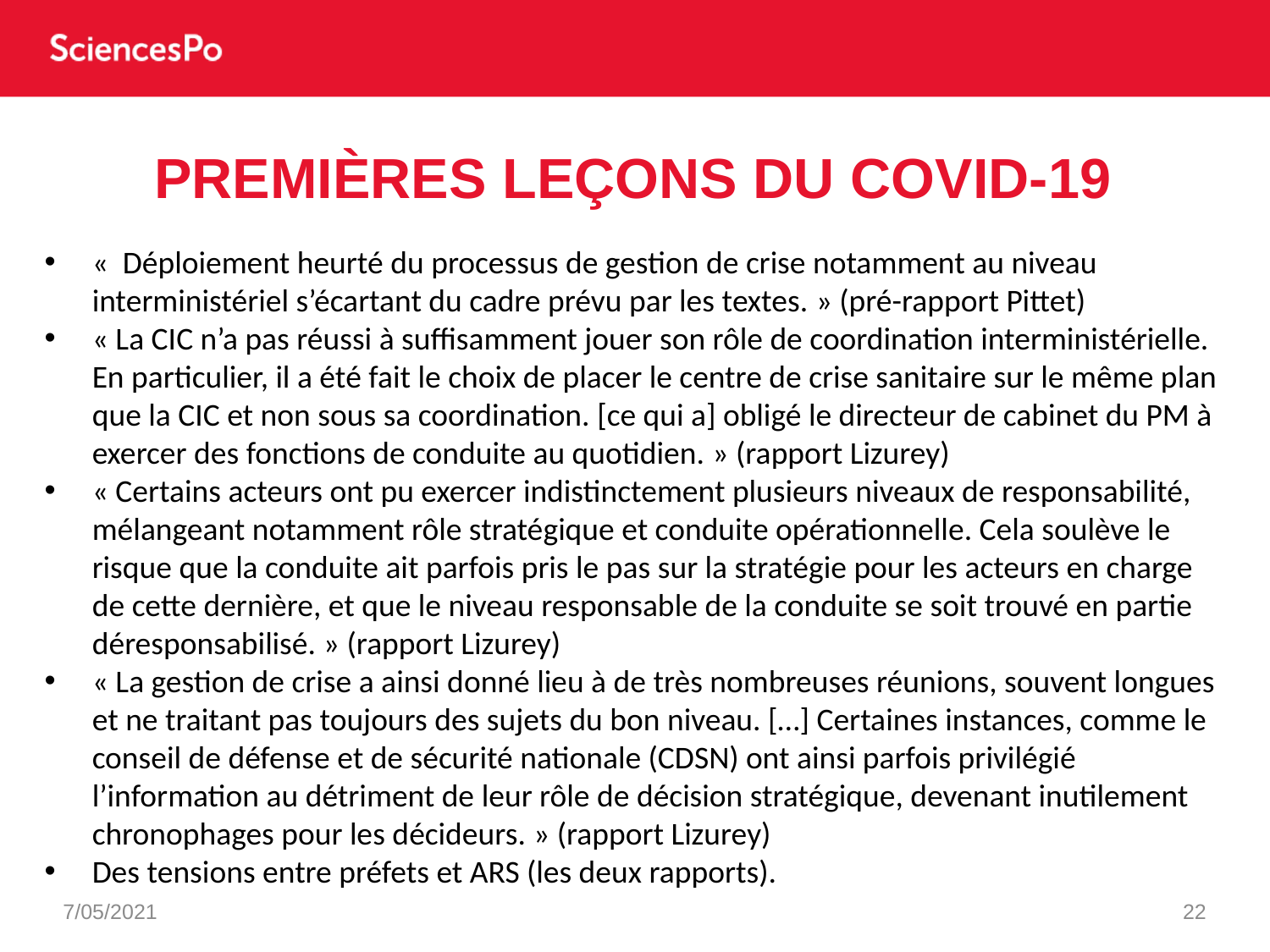

# Premières leçons du covid-19
«  Déploiement heurté du processus de gestion de crise notamment au niveau interministériel s’écartant du cadre prévu par les textes. » (pré-rapport Pittet)
« La CIC n’a pas réussi à suffisamment jouer son rôle de coordination interministérielle. En particulier, il a été fait le choix de placer le centre de crise sanitaire sur le même plan que la CIC et non sous sa coordination. [ce qui a] obligé le directeur de cabinet du PM à exercer des fonctions de conduite au quotidien. » (rapport Lizurey)
« Certains acteurs ont pu exercer indistinctement plusieurs niveaux de responsabilité, mélangeant notamment rôle stratégique et conduite opérationnelle. Cela soulève le risque que la conduite ait parfois pris le pas sur la stratégie pour les acteurs en charge de cette dernière, et que le niveau responsable de la conduite se soit trouvé en partie déresponsabilisé. » (rapport Lizurey)
« La gestion de crise a ainsi donné lieu à de très nombreuses réunions, souvent longues et ne traitant pas toujours des sujets du bon niveau. […] Certaines instances, comme le conseil de défense et de sécurité nationale (CDSN) ont ainsi parfois privilégié l’information au détriment de leur rôle de décision stratégique, devenant inutilement chronophages pour les décideurs. » (rapport Lizurey)
Des tensions entre préfets et ARS (les deux rapports).
7/05/2021
22